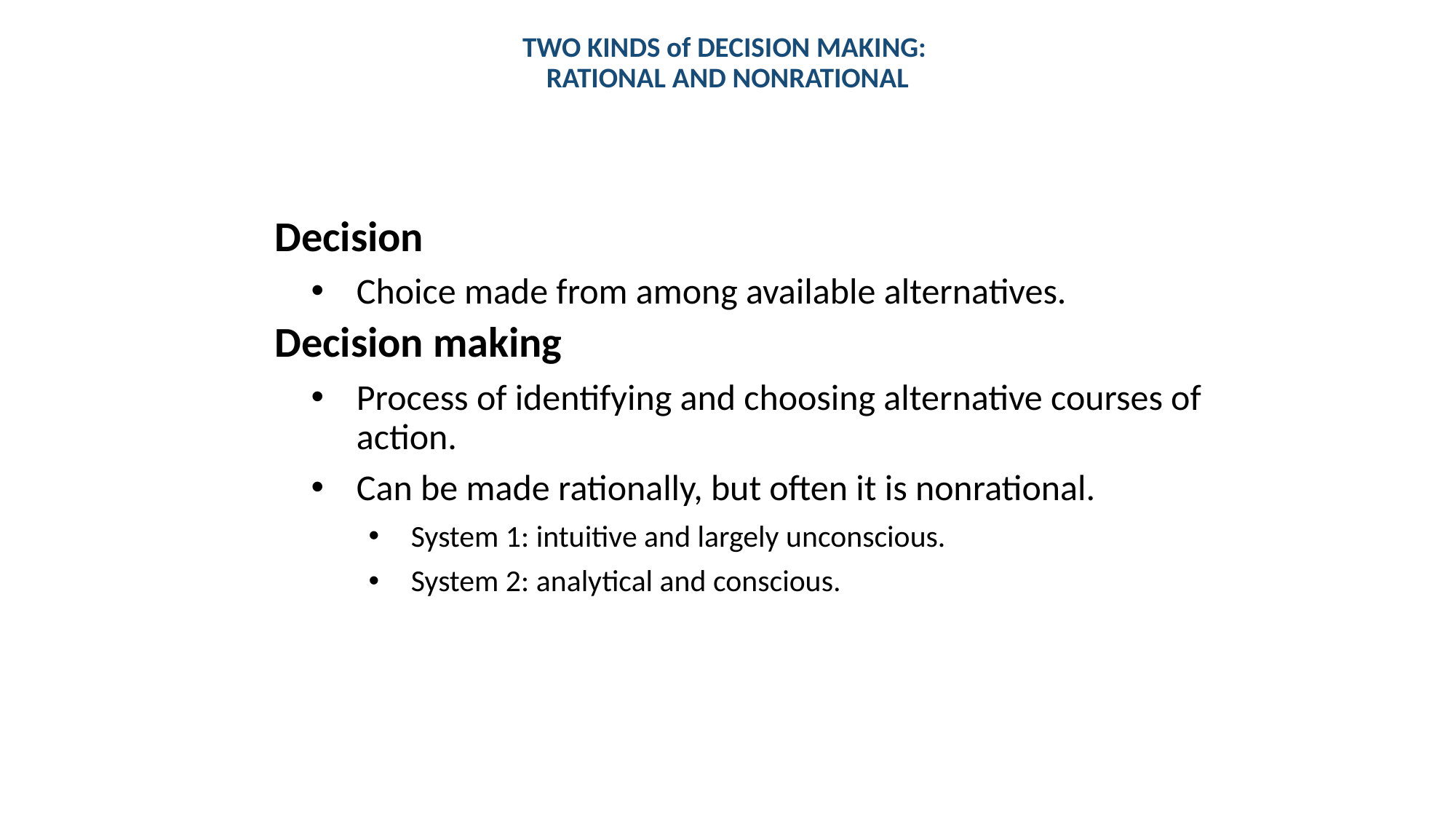

# TWO KINDS of DECISION MAKING: RATIONAL AND NONRATIONAL
Decision
Choice made from among available alternatives.
Decision making
Process of identifying and choosing alternative courses of action.
Can be made rationally, but often it is nonrational.
System 1: intuitive and largely unconscious.
System 2: analytical and conscious.